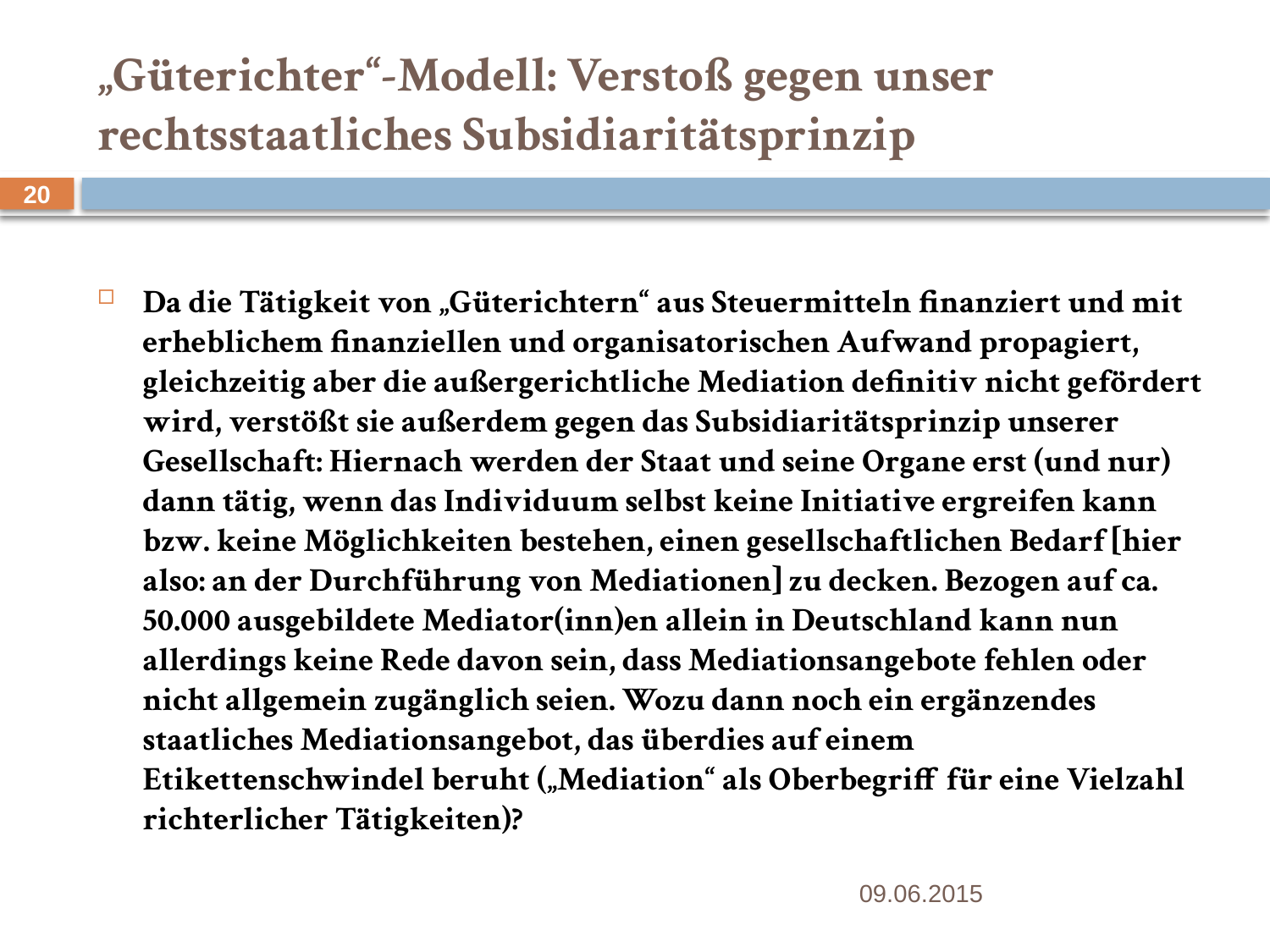

# „Güterichter“-Modell: Verstoß gegen unser rechtsstaatliches Subsidiaritätsprinzip
20

Da die Tätigkeit von „Güterichtern“ aus Steuermitteln finanziert und mit erheblichem finanziellen und organisatorischen Aufwand propagiert, gleichzeitig aber die außergerichtliche Mediation definitiv nicht gefördert wird, verstößt sie außerdem gegen das Subsidiaritätsprinzip unserer Gesellschaft: Hiernach werden der Staat und seine Organe erst (und nur) dann tätig, wenn das Individuum selbst keine Initiative ergreifen kann bzw. keine Möglichkeiten bestehen, einen gesellschaftlichen Bedarf [hier also: an der Durchführung von Mediationen] zu decken. Bezogen auf ca. 50.000 ausgebildete Mediator(inn)en allein in Deutschland kann nun allerdings keine Rede davon sein, dass Mediationsangebote fehlen oder nicht allgemein zugänglich seien. Wozu dann noch ein ergänzendes staatliches Mediationsangebot, das überdies auf einem Etikettenschwindel beruht („Mediation“ als Oberbegriff für eine Vielzahl richterlicher Tätigkeiten)?

09.06.2015